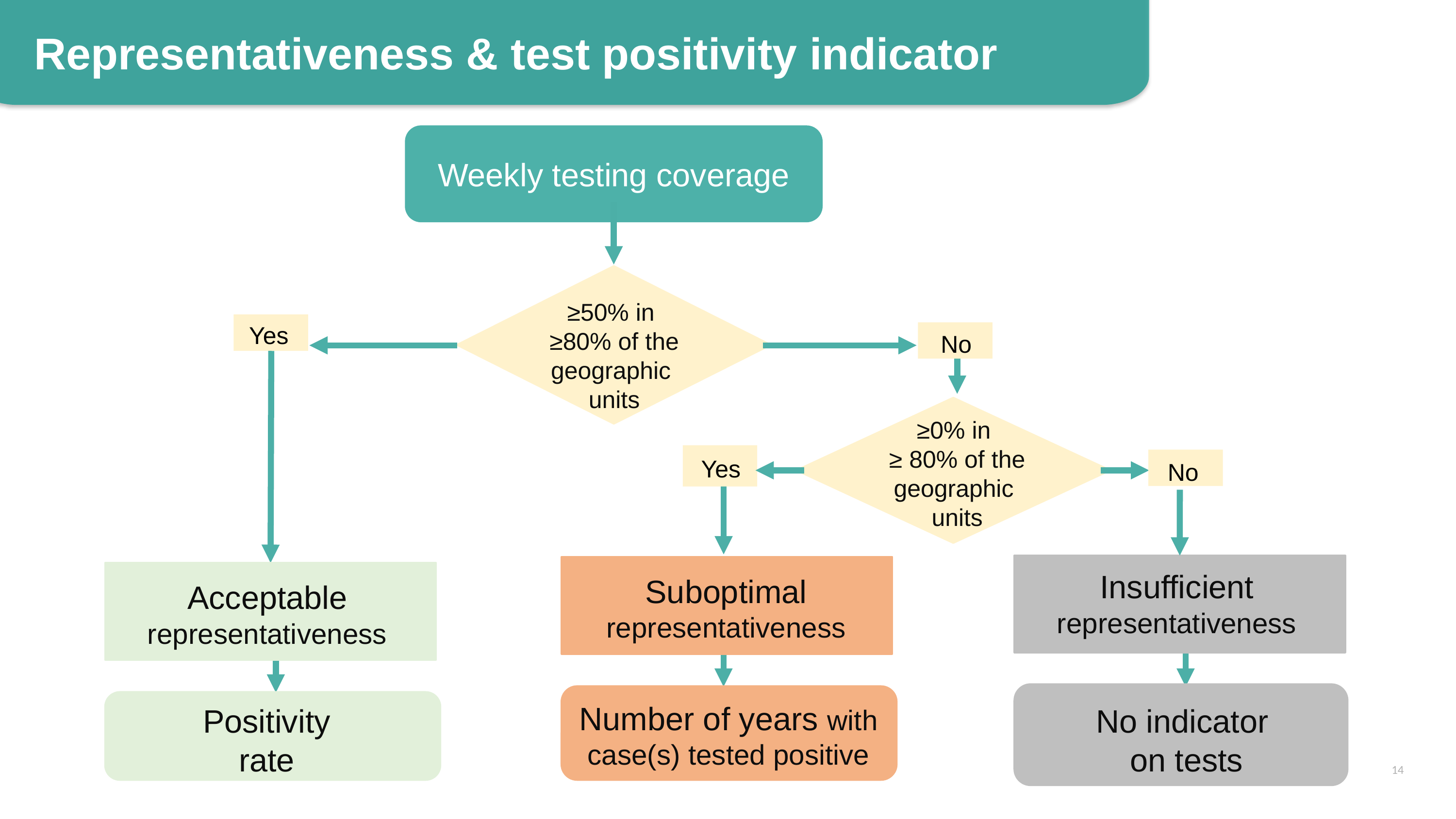

Representativeness & test positivity indicator
Weekly testing coverage

≥50% in
≥80% of the geographic
units
Yes

Acceptable representativeness

No

≥0% in
≥ 80% of the geographic
units

Yes

Suboptimal representativeness

No

Insufficient representativeness

Number of years with case(s) tested positive

No indicator
 on tests

Positivity
rate
14